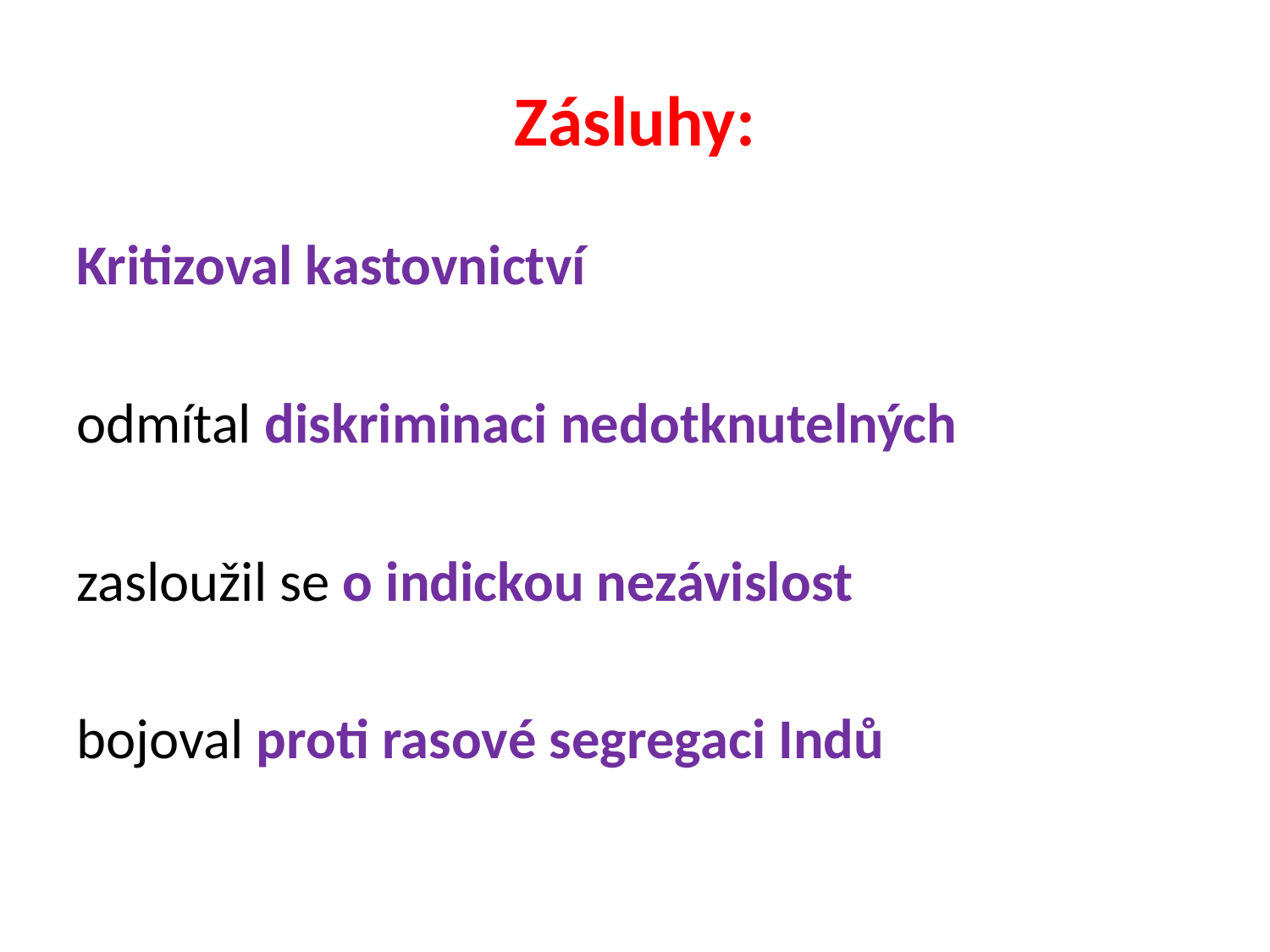

# Zásluhy:
Kritizoval kastovnictví

odmítal diskriminaci nedotknutelných

zasloužil se o indickou nezávislost

bojoval proti rasové segregaci Indů